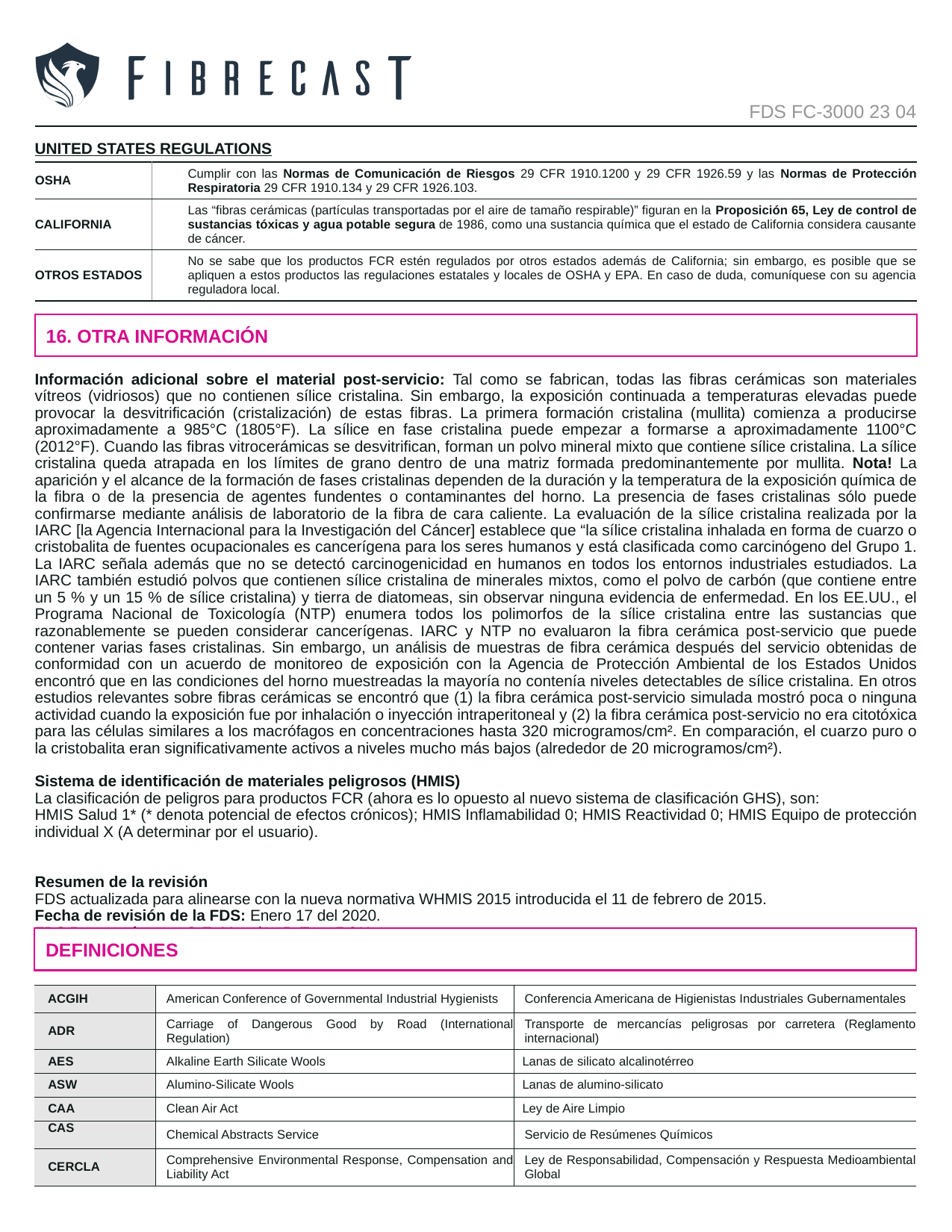

FDS FC-3000 23 04
UNITED STATES REGULATIONS
| OSHA | Cumplir con las Normas de Comunicación de Riesgos 29 CFR 1910.1200 y 29 CFR 1926.59 y las Normas de Protección Respiratoria 29 CFR 1910.134 y 29 CFR 1926.103. |
| --- | --- |
| CALIFORNIA | Las “fibras cerámicas (partículas transportadas por el aire de tamaño respirable)” figuran en la Proposición 65, Ley de control de sustancias tóxicas y agua potable segura de 1986, como una sustancia química que el estado de California considera causante de cáncer. |
| OTROS ESTADOS | No se sabe que los productos FCR estén regulados por otros estados además de California; sin embargo, es posible que se apliquen a estos productos las regulaciones estatales y locales de OSHA y EPA. En caso de duda, comuníquese con su agencia reguladora local. |
16. OTRA INFORMACIÓN
Información adicional sobre el material post-servicio: Tal como se fabrican, todas las fibras cerámicas son materiales vítreos (vidriosos) que no contienen sílice cristalina. Sin embargo, la exposición continuada a temperaturas elevadas puede provocar la desvitrificación (cristalización) de estas fibras. La primera formación cristalina (mullita) comienza a producirse aproximadamente a 985°C (1805°F). La sílice en fase cristalina puede empezar a formarse a aproximadamente 1100°C (2012°F). Cuando las fibras vitrocerámicas se desvitrifican, forman un polvo mineral mixto que contiene sílice cristalina. La sílice cristalina queda atrapada en los límites de grano dentro de una matriz formada predominantemente por mullita. Nota! La aparición y el alcance de la formación de fases cristalinas dependen de la duración y la temperatura de la exposición química de la fibra o de la presencia de agentes fundentes o contaminantes del horno. La presencia de fases cristalinas sólo puede confirmarse mediante análisis de laboratorio de la fibra de cara caliente. La evaluación de la sílice cristalina realizada por la IARC [la Agencia Internacional para la Investigación del Cáncer] establece que “la sílice cristalina inhalada en forma de cuarzo o cristobalita de fuentes ocupacionales es cancerígena para los seres humanos y está clasificada como carcinógeno del Grupo 1. La IARC señala además que no se detectó carcinogenicidad en humanos en todos los entornos industriales estudiados. La IARC también estudió polvos que contienen sílice cristalina de minerales mixtos, como el polvo de carbón (que contiene entre un 5 % y un 15 % de sílice cristalina) y tierra de diatomeas, sin observar ninguna evidencia de enfermedad. En los EE.UU., el Programa Nacional de Toxicología (NTP) enumera todos los polimorfos de la sílice cristalina entre las sustancias que razonablemente se pueden considerar cancerígenas. IARC y NTP no evaluaron la fibra cerámica post-servicio que puede contener varias fases cristalinas. Sin embargo, un análisis de muestras de fibra cerámica después del servicio obtenidas de conformidad con un acuerdo de monitoreo de exposición con la Agencia de Protección Ambiental de los Estados Unidos encontró que en las condiciones del horno muestreadas la mayoría no contenía niveles detectables de sílice cristalina. En otros estudios relevantes sobre fibras cerámicas se encontró que (1) la fibra cerámica post-servicio simulada mostró poca o ninguna actividad cuando la exposición fue por inhalación o inyección intraperitoneal y (2) la fibra cerámica post-servicio no era citotóxica para las células similares a los macrófagos en concentraciones hasta 320 microgramos/cm². En comparación, el cuarzo puro o la cristobalita eran significativamente activos a niveles mucho más bajos (alrededor de 20 microgramos/cm²).

Sistema de identificación de materiales peligrosos (HMIS)
La clasificación de peligros para productos FCR (ahora es lo opuesto al nuevo sistema de clasificación GHS), son:
HMIS Salud 1* (* denota potencial de efectos crónicos); HMIS Inflamabilidad 0; HMIS Reactividad 0; HMIS Equipo de protección individual X (A determinar por el usuario).

Resumen de la revisión
FDS actualizada para alinearse con la nueva normativa WHMIS 2015 introducida el 11 de febrero de 2015.
Fecha de revisión de la FDS: Enero 17 del 2020.
FDS Preparado por: G.E. Menzies P. Eng. ROH

DEFINICIONES
| ACGIH | American Conference of Governmental Industrial Hygienists | Conferencia Americana de Higienistas Industriales Gubernamentales |
| --- | --- | --- |
| ADR | Carriage of Dangerous Good by Road (International Regulation) | Transporte de mercancías peligrosas por carretera (Reglamento internacional) |
| AES | Alkaline Earth Silicate Wools | Lanas de silicato alcalinotérreo |
| ASW | Alumino-Silicate Wools | Lanas de alumino-silicato |
| CAA | Clean Air Act | Ley de Aire Limpio |
| CAS | Chemical Abstracts Service | Servicio de Resúmenes Químicos |
| CERCLA | Comprehensive Environmental Response, Compensation and Liability Act | Ley de Responsabilidad, Compensación y Respuesta Medioambiental Global |